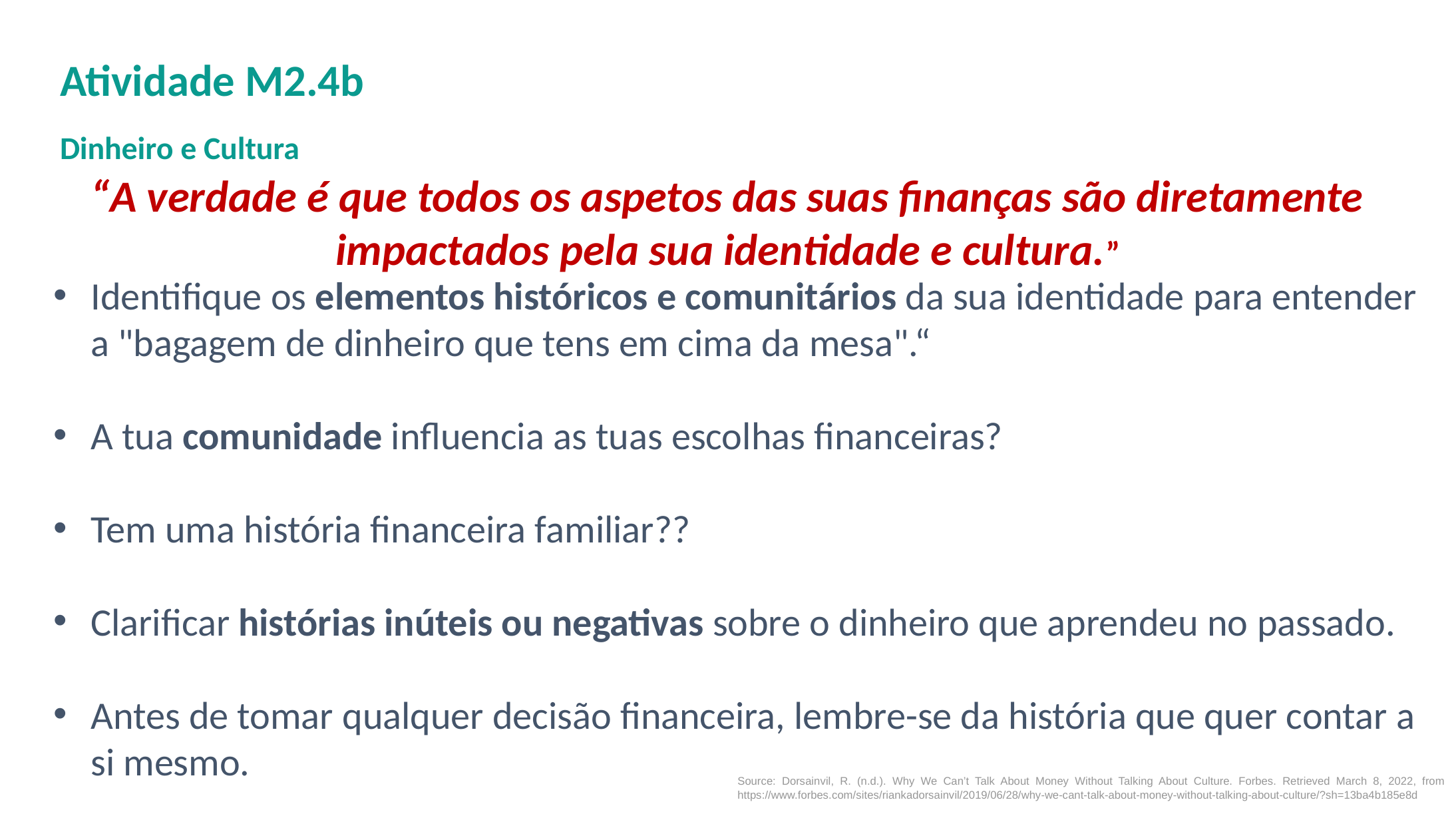

Atividade M2.4b
# Dinheiro e Cultura
“A verdade é que todos os aspetos das suas finanças são diretamente impactados pela sua identidade e cultura.”
Identifique os elementos históricos e comunitários da sua identidade para entender a "bagagem de dinheiro que tens em cima da mesa".“

A tua comunidade influencia as tuas escolhas financeiras?

Tem uma história financeira familiar??

Clarificar histórias inúteis ou negativas sobre o dinheiro que aprendeu no passado.

Antes de tomar qualquer decisão financeira, lembre-se da história que quer contar a si mesmo.
Source: Dorsainvil, R. (n.d.). Why We Can’t Talk About Money Without Talking About Culture. Forbes. Retrieved March 8, 2022, from https://www.forbes.com/sites/riankadorsainvil/2019/06/28/why-we-cant-talk-about-money-without-talking-about-culture/?sh=13ba4b185e8d

‌